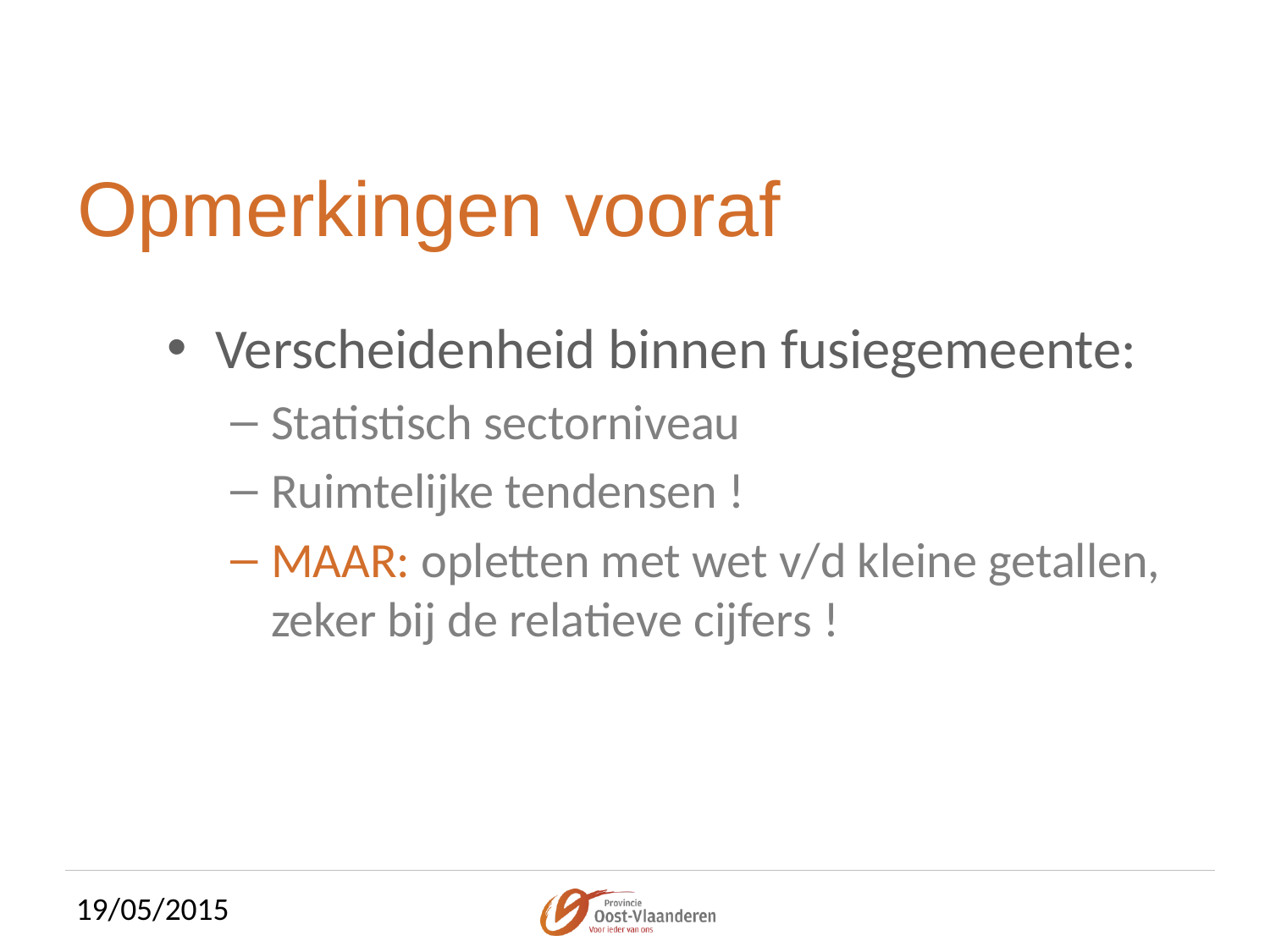

# Opmerkingen vooraf
Verscheidenheid binnen fusiegemeente:
Statistisch sectorniveau
Ruimtelijke tendensen !
MAAR: opletten met wet v/d kleine getallen, zeker bij de relatieve cijfers !
19/05/2015